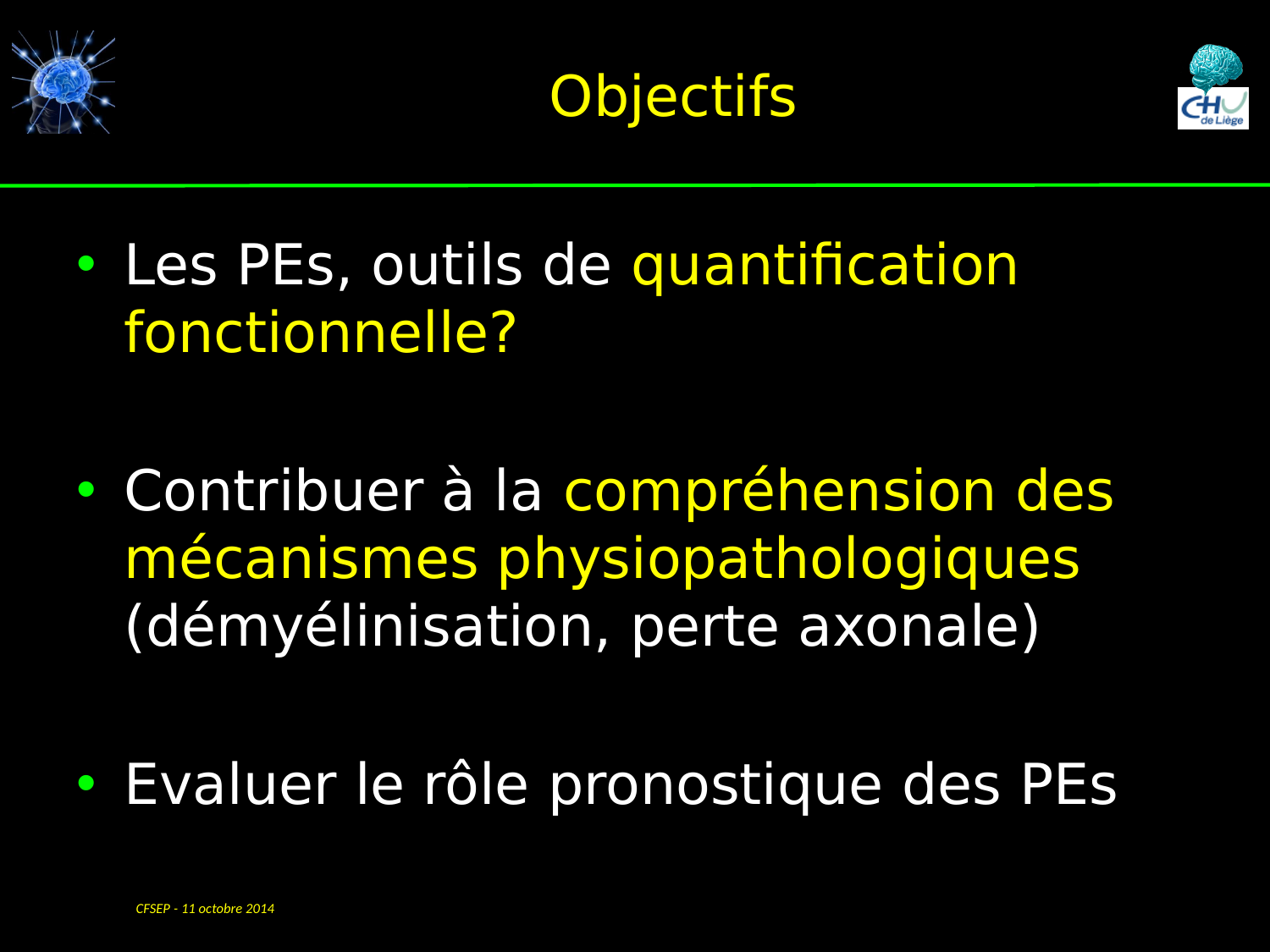

# Objectifs
Les PEs, outils de quantification fonctionnelle?

Contribuer à la compréhension des mécanismes physiopathologiques (démyélinisation, perte axonale)

Evaluer le rôle pronostique des PEs
CFSEP - 11 octobre 2014